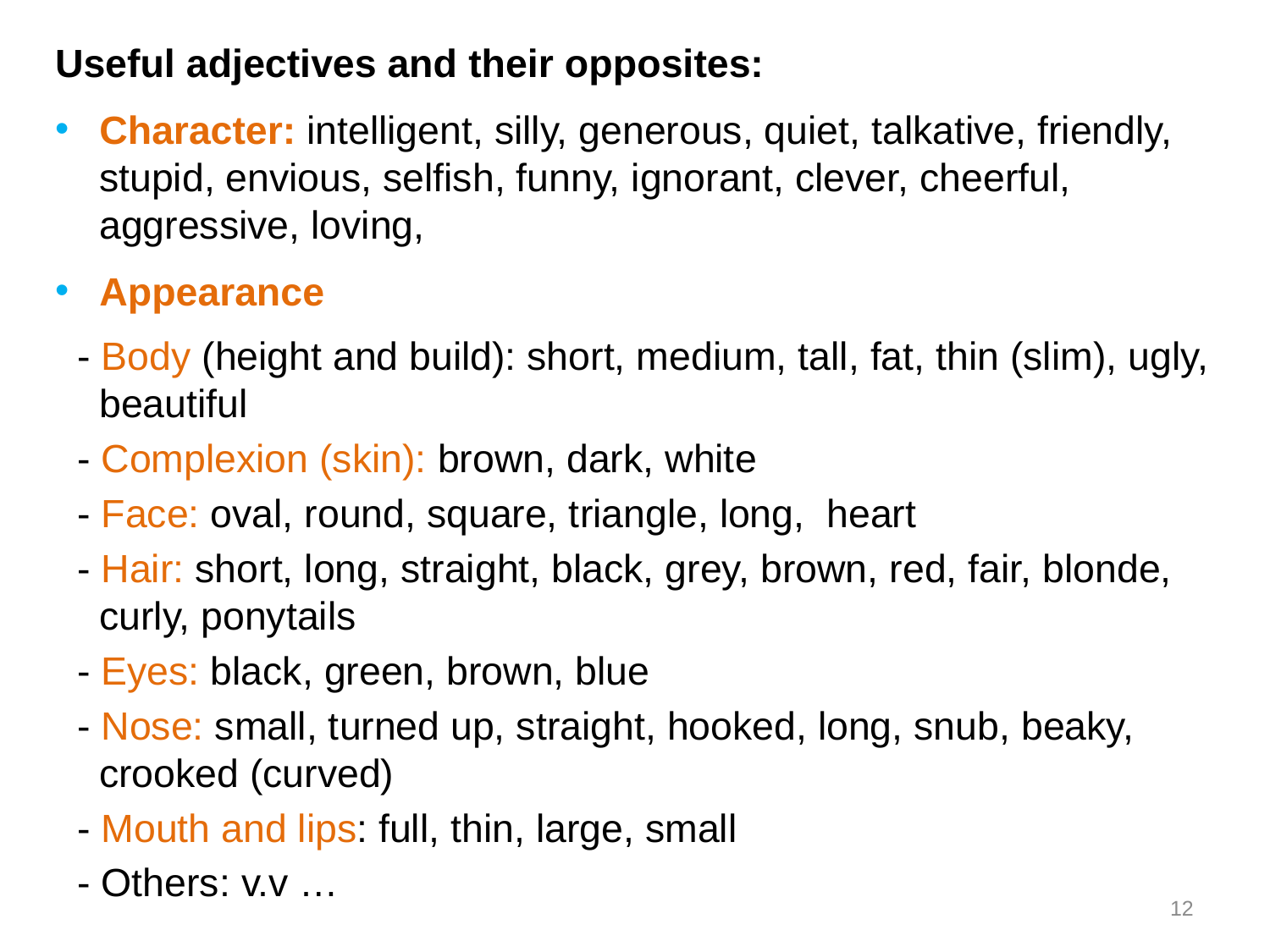

Useful adjectives and their opposites:
Character: intelligent, silly, generous, quiet, talkative, friendly, stupid, envious, selfish, funny, ignorant, clever, cheerful, aggressive, loving,
Appearance
- Body (height and build): short, medium, tall, fat, thin (slim), ugly, beautiful
- Complexion (skin): brown, dark, white
- Face: oval, round, square, triangle, long,  heart
- Hair: short, long, straight, black, grey, brown, red, fair, blonde, curly, ponytails
- Eyes: black, green, brown, blue
- Nose: small, turned up, straight, hooked, long, snub, beaky, crooked (curved)
- Mouth and lips: full, thin, large, small
- Others: v.v …

12